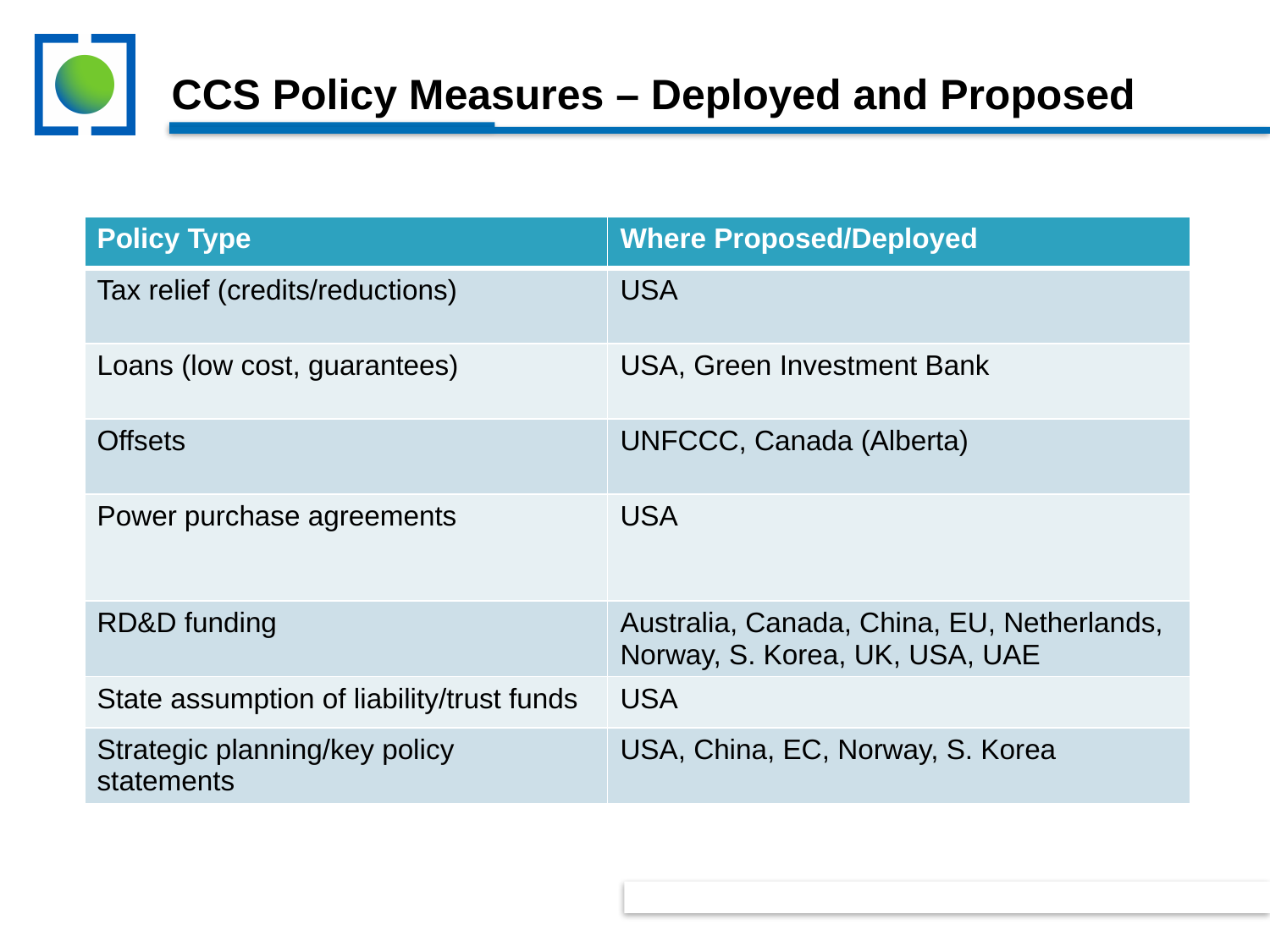

# CCS Policy Measures – Deployed and Proposed
| Policy Type | Where Proposed/Deployed |
| --- | --- |
| Tax relief (credits/reductions) | USA |
| Loans (low cost, guarantees) | USA, Green Investment Bank |
| Offsets | UNFCCC, Canada (Alberta) |
| Power purchase agreements | USA |
| RD&D funding | Australia, Canada, China, EU, Netherlands, Norway, S. Korea, UK, USA, UAE |
| State assumption of liability/trust funds | USA |
| Strategic planning/key policy statements | USA, China, EC, Norway, S. Korea |